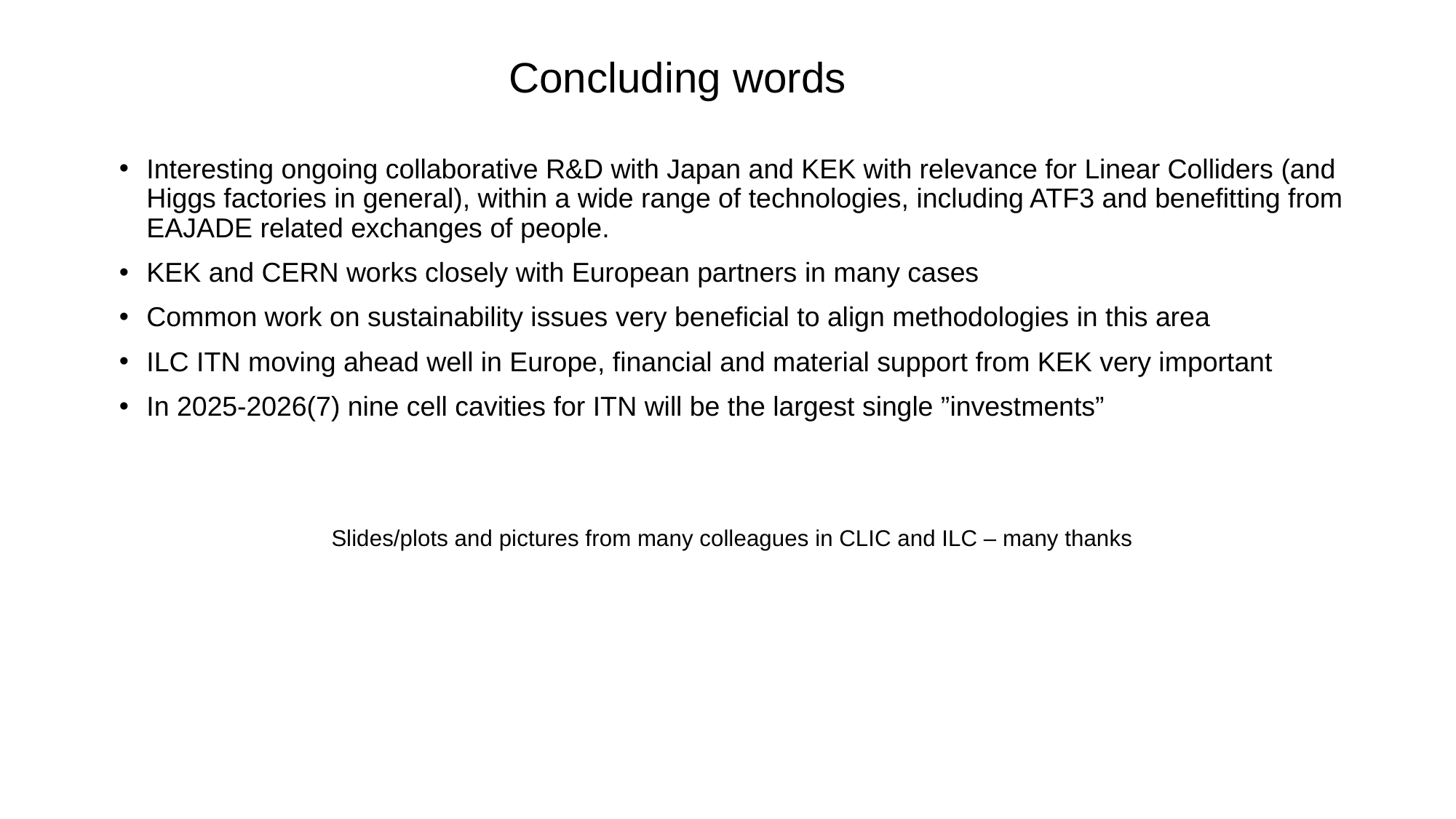

# Concluding words
Interesting ongoing collaborative R&D with Japan and KEK with relevance for Linear Colliders (and Higgs factories in general), within a wide range of technologies, including ATF3 and benefitting from EAJADE related exchanges of people.
KEK and CERN works closely with European partners in many cases
Common work on sustainability issues very beneficial to align methodologies in this area
ILC ITN moving ahead well in Europe, financial and material support from KEK very important
In 2025-2026(7) nine cell cavities for ITN will be the largest single ”investments”

Slides/plots and pictures from many colleagues in CLIC and ILC – many thanks